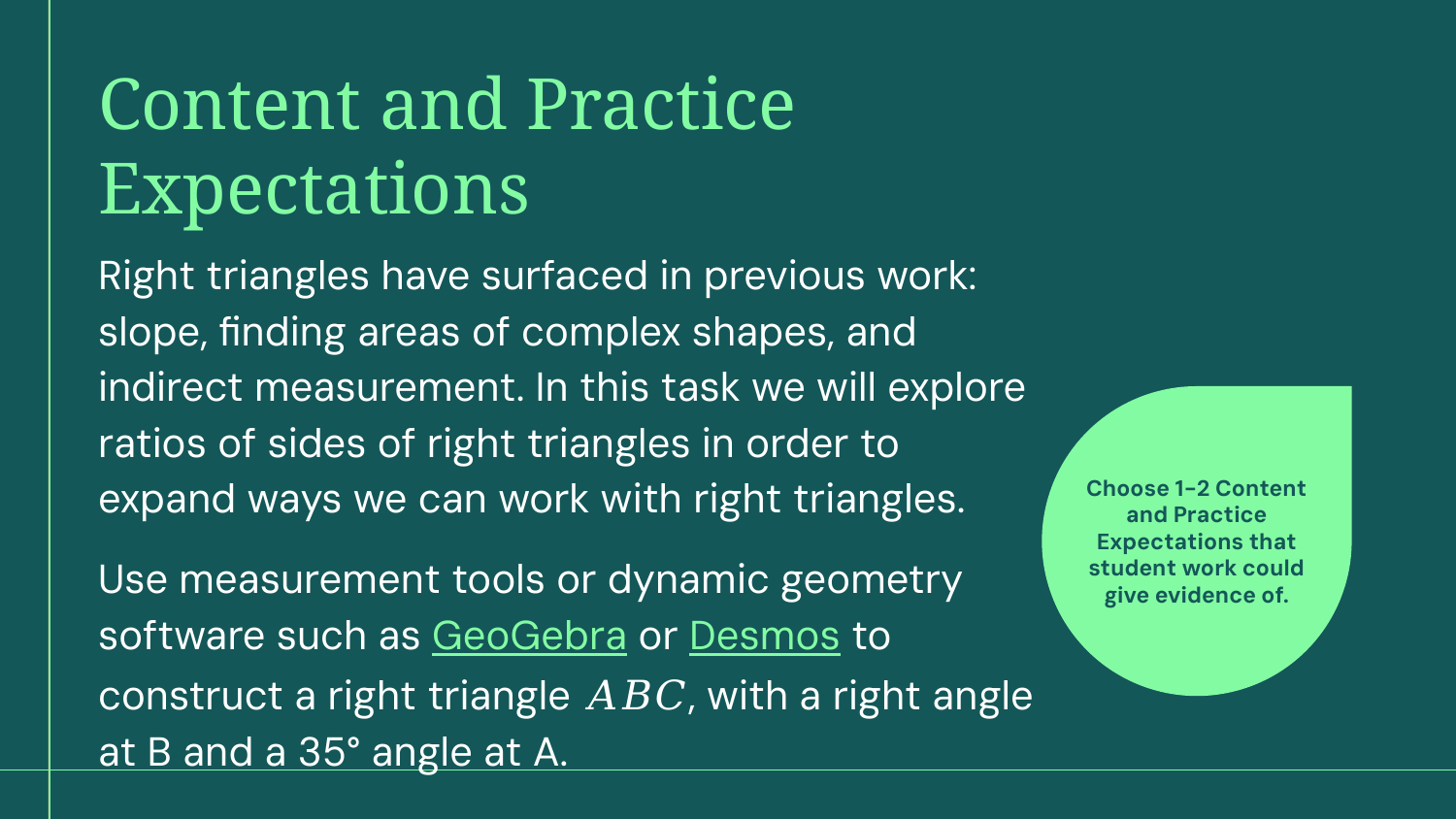

Content and Practice Expectations
Right triangles have surfaced in previous work: slope, finding areas of complex shapes, and indirect measurement. In this task we will explore ratios of sides of right triangles in order to expand ways we can work with right triangles.
Use measurement tools or dynamic geometry software such as GeoGebra or Desmos to construct a right triangle 𝐴𝐵𝐶, with a right angle at B and a 35° angle at A.

Choose 1-2 Content and Practice Expectations that student work could give evidence of.